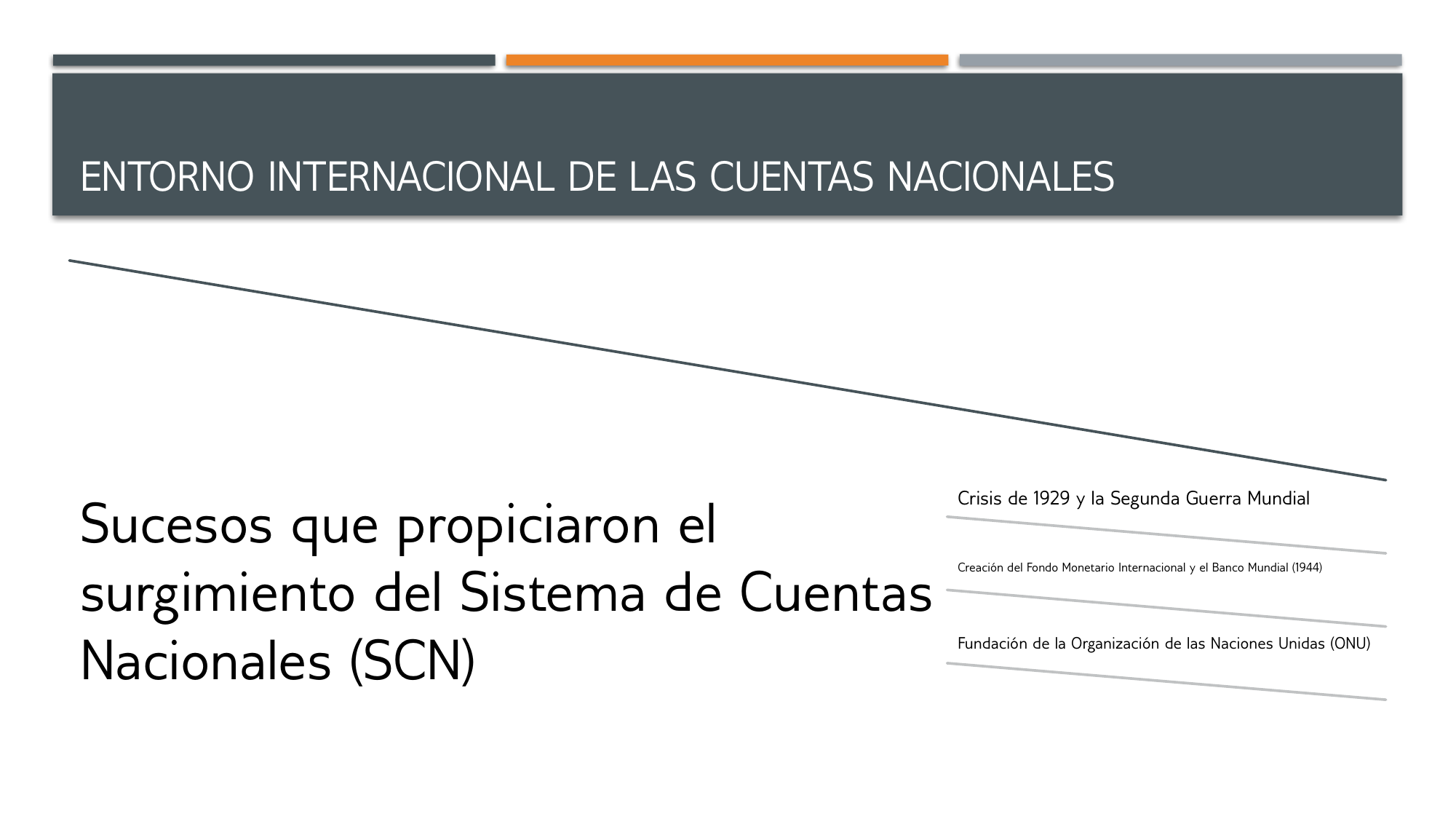

# Entorno internacional de las Cuentas Nacionales
Sucesos que propiciaron el surgimiento del Sistema de Cuentas Nacionales (SCN)
Crisis de 1929 y la Segunda Guerra Mundial
Creación del Fondo Monetario Internacional y el Banco Mundial (1944)
Fundación de la Organización de las Naciones Unidas (ONU)